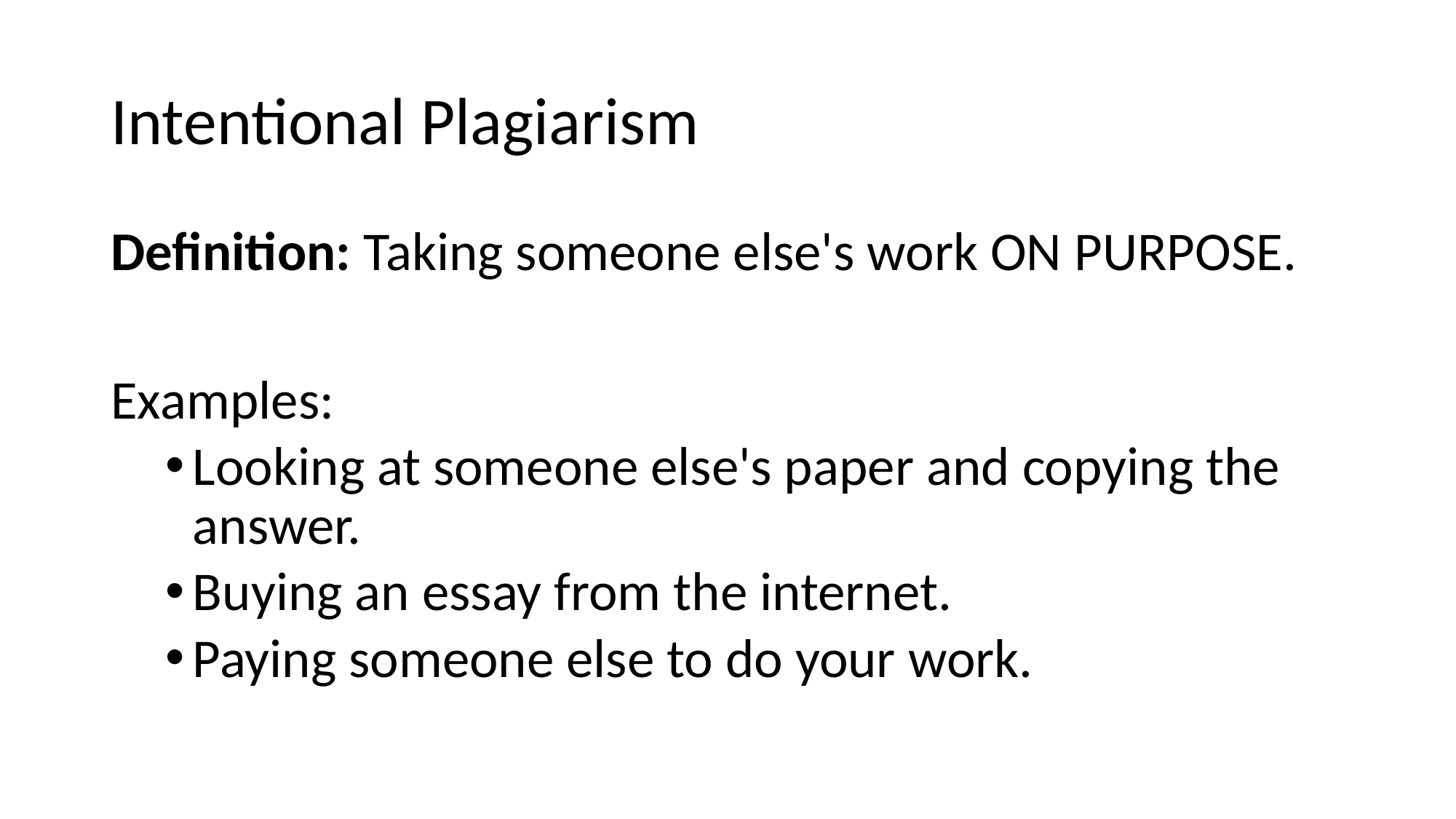

# Intentional Plagiarism
Definition: Taking someone else's work ON PURPOSE.

Examples:
Looking at someone else's paper and copying the answer.
Buying an essay from the internet.
Paying someone else to do your work.